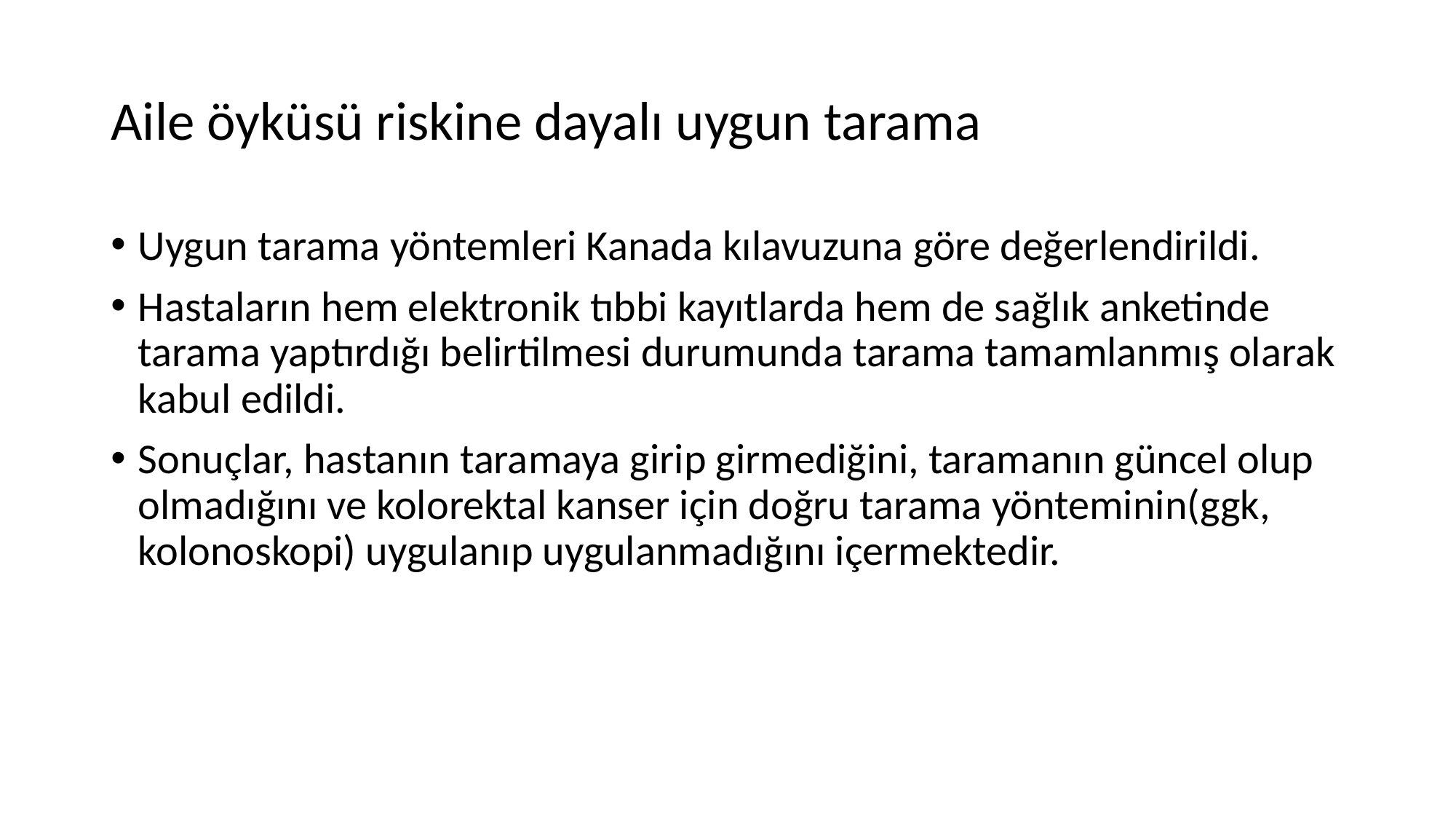

# Aile öyküsü riskine dayalı uygun tarama
Uygun tarama yöntemleri Kanada kılavuzuna göre değerlendirildi.
Hastaların hem elektronik tıbbi kayıtlarda hem de sağlık anketinde tarama yaptırdığı belirtilmesi durumunda tarama tamamlanmış olarak kabul edildi.
Sonuçlar, hastanın taramaya girip girmediğini, taramanın güncel olup olmadığını ve kolorektal kanser için doğru tarama yönteminin(ggk, kolonoskopi) uygulanıp uygulanmadığını içermektedir.